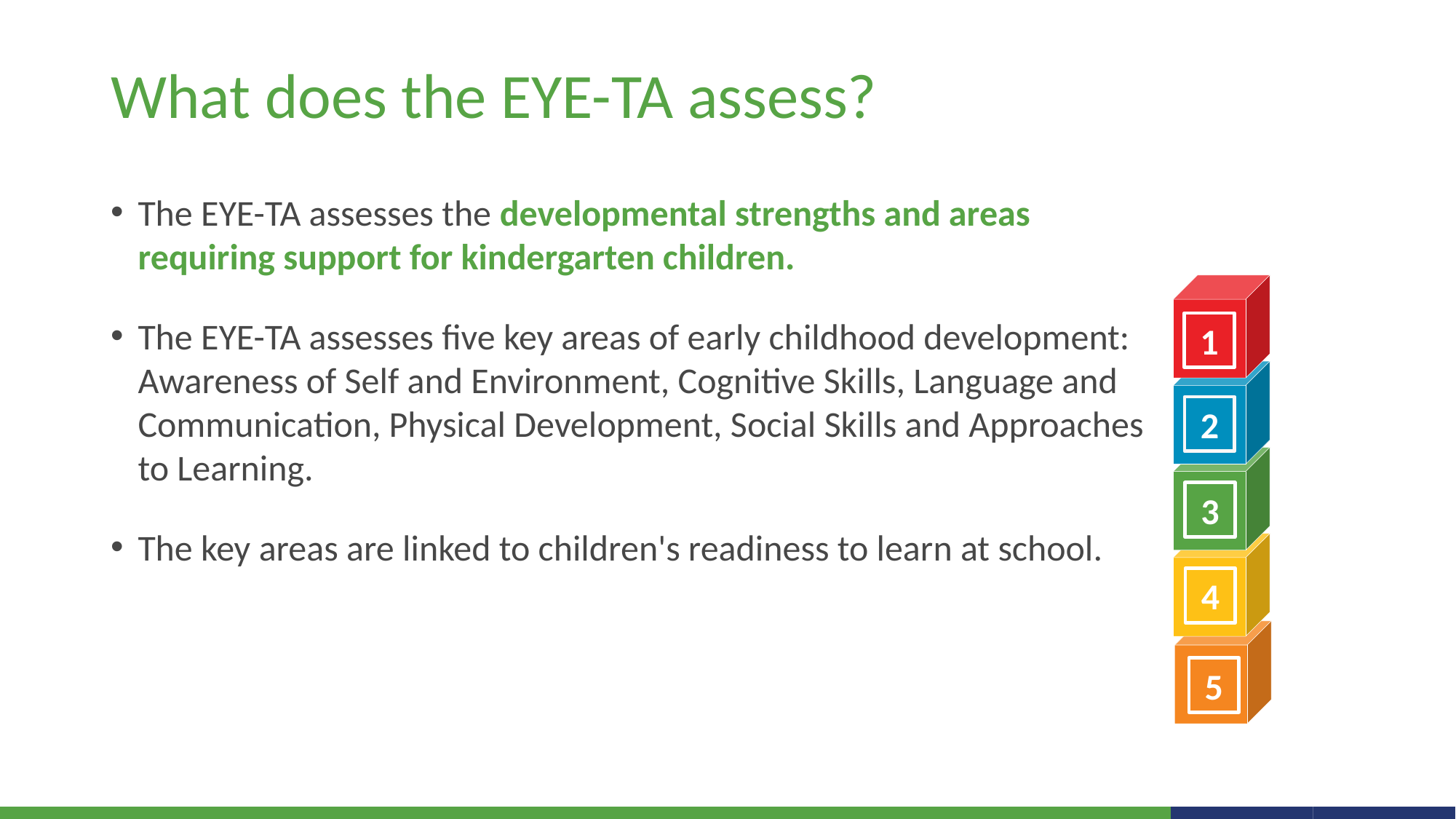

What does the EYE-TA assess?
The EYE-TA assesses the developmental strengths and areas requiring support for kindergarten children.
The EYE-TA assesses five key areas of early childhood development: Awareness of Self and Environment, Cognitive Skills, Language and Communication, Physical Development, Social Skills and Approaches to Learning.
The key areas are linked to children's readiness to learn at school.

1

2

3

4

5